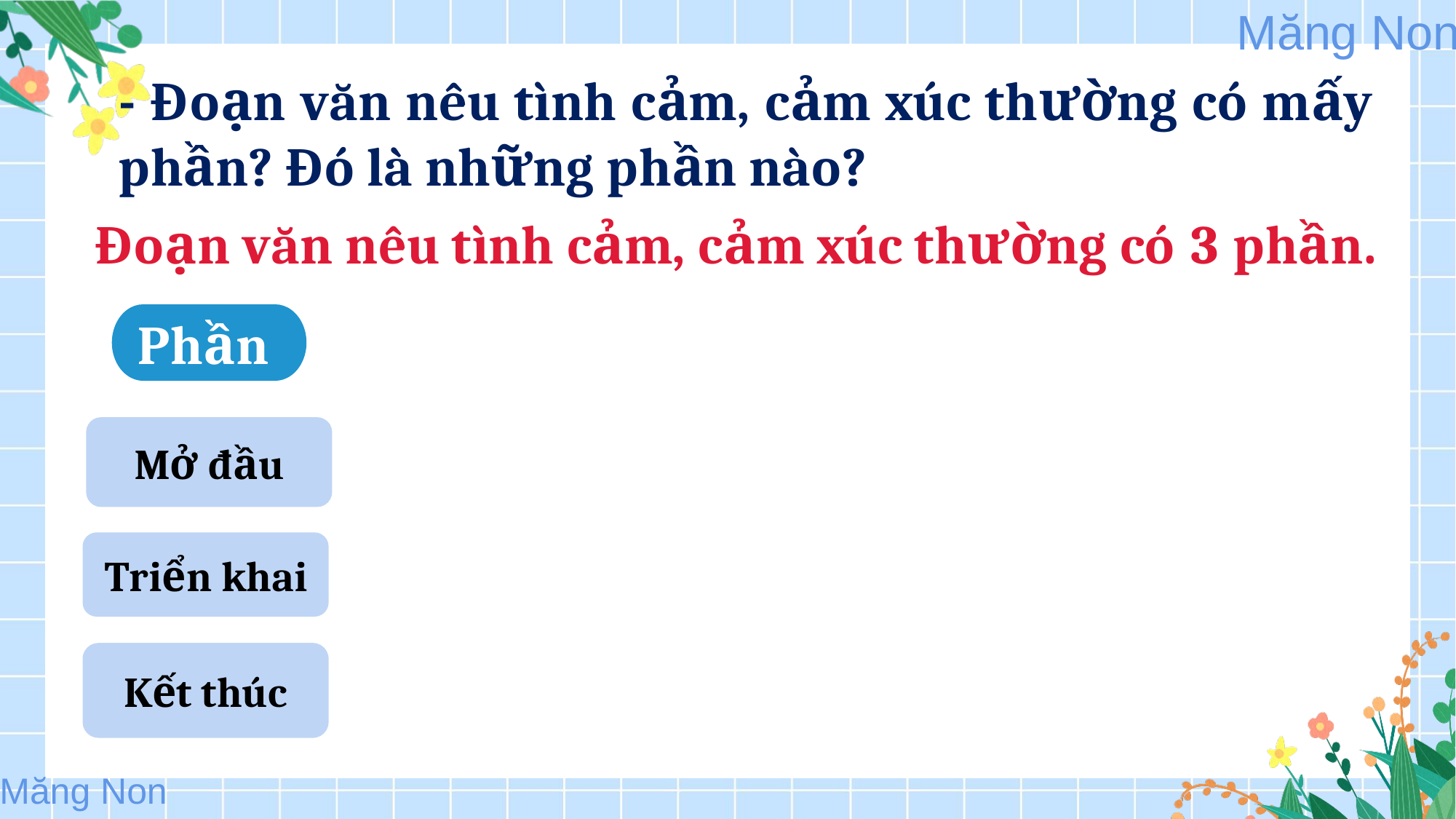

- Đoạn văn nêu tình cảm, cảm xúc thường có mấy phần? Đó là những phần nào?
Đoạn văn nêu tình cảm, cảm xúc thường có 3 phần.
Phần
Mở đầu
Triển khai
Kết thúc